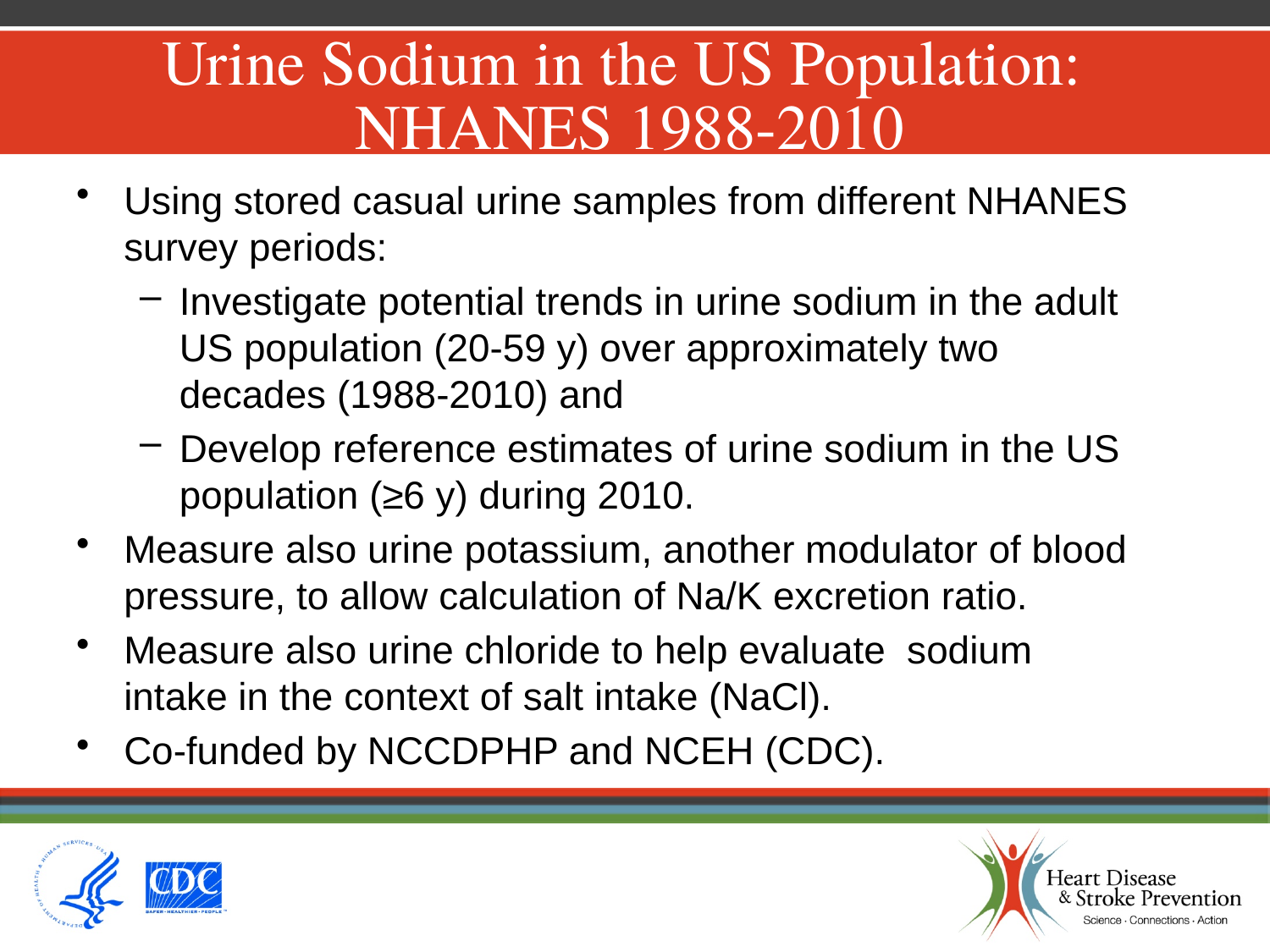

# Urine Sodium in the US Population: NHANES 1988-2010
Using stored casual urine samples from different NHANES survey periods:
Investigate potential trends in urine sodium in the adult US population (20-59 y) over approximately two decades (1988-2010) and
Develop reference estimates of urine sodium in the US population (≥6 y) during 2010.
Measure also urine potassium, another modulator of blood pressure, to allow calculation of Na/K excretion ratio.
Measure also urine chloride to help evaluate  sodium intake in the context of salt intake (NaCl).
Co-funded by NCCDPHP and NCEH (CDC).